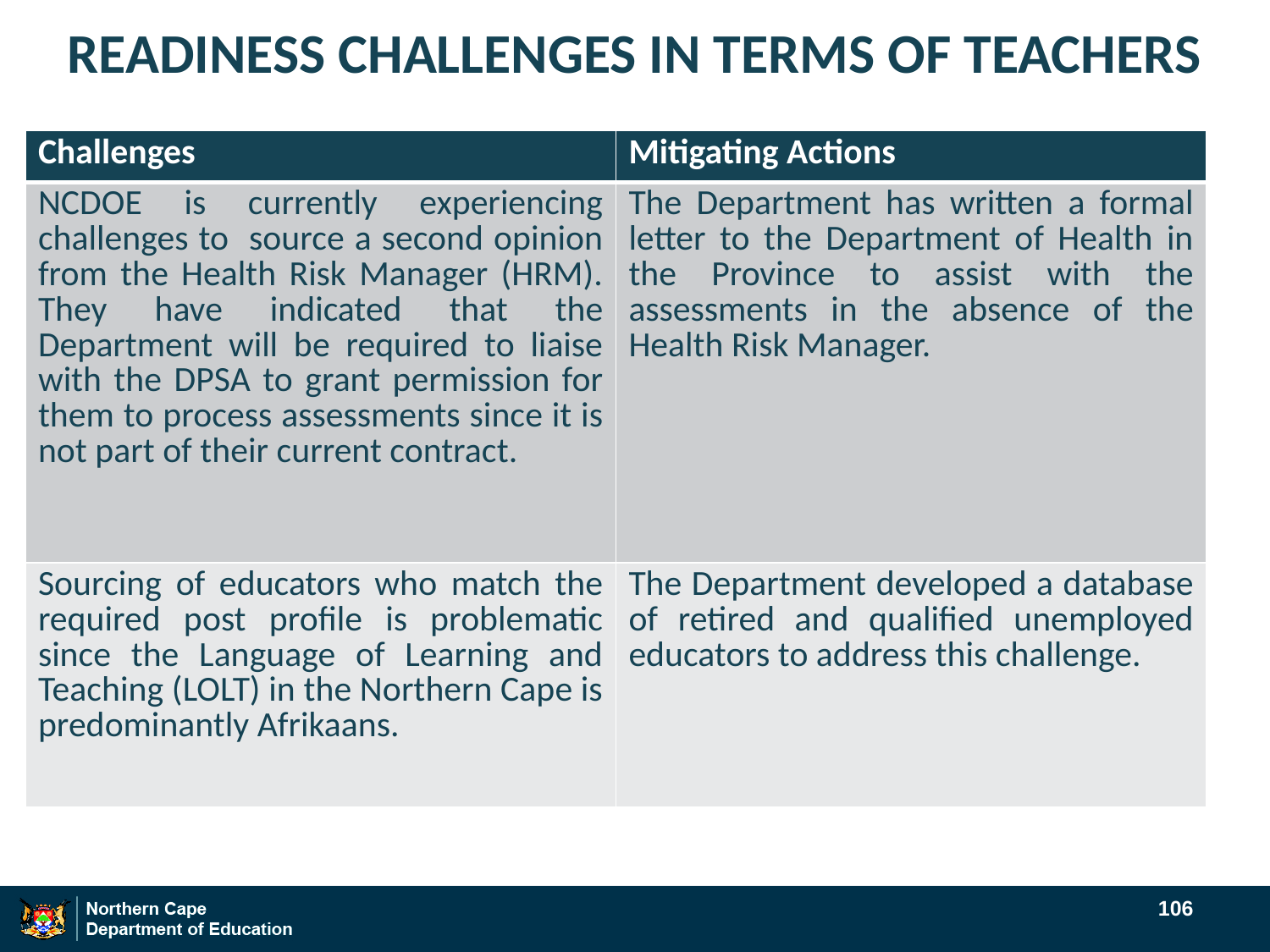

# READINESS CHALLENGES IN TERMS OF TEACHERS
| Challenges | Mitigating Actions |
| --- | --- |
| NCDOE is currently experiencing challenges to source a second opinion from the Health Risk Manager (HRM). They have indicated that the Department will be required to liaise with the DPSA to grant permission for them to process assessments since it is not part of their current contract. | The Department has written a formal letter to the Department of Health in the Province to assist with the assessments in the absence of the Health Risk Manager. |
| Sourcing of educators who match the required post profile is problematic since the Language of Learning and Teaching (LOLT) in the Northern Cape is predominantly Afrikaans. | The Department developed a database of retired and qualified unemployed educators to address this challenge. |
106